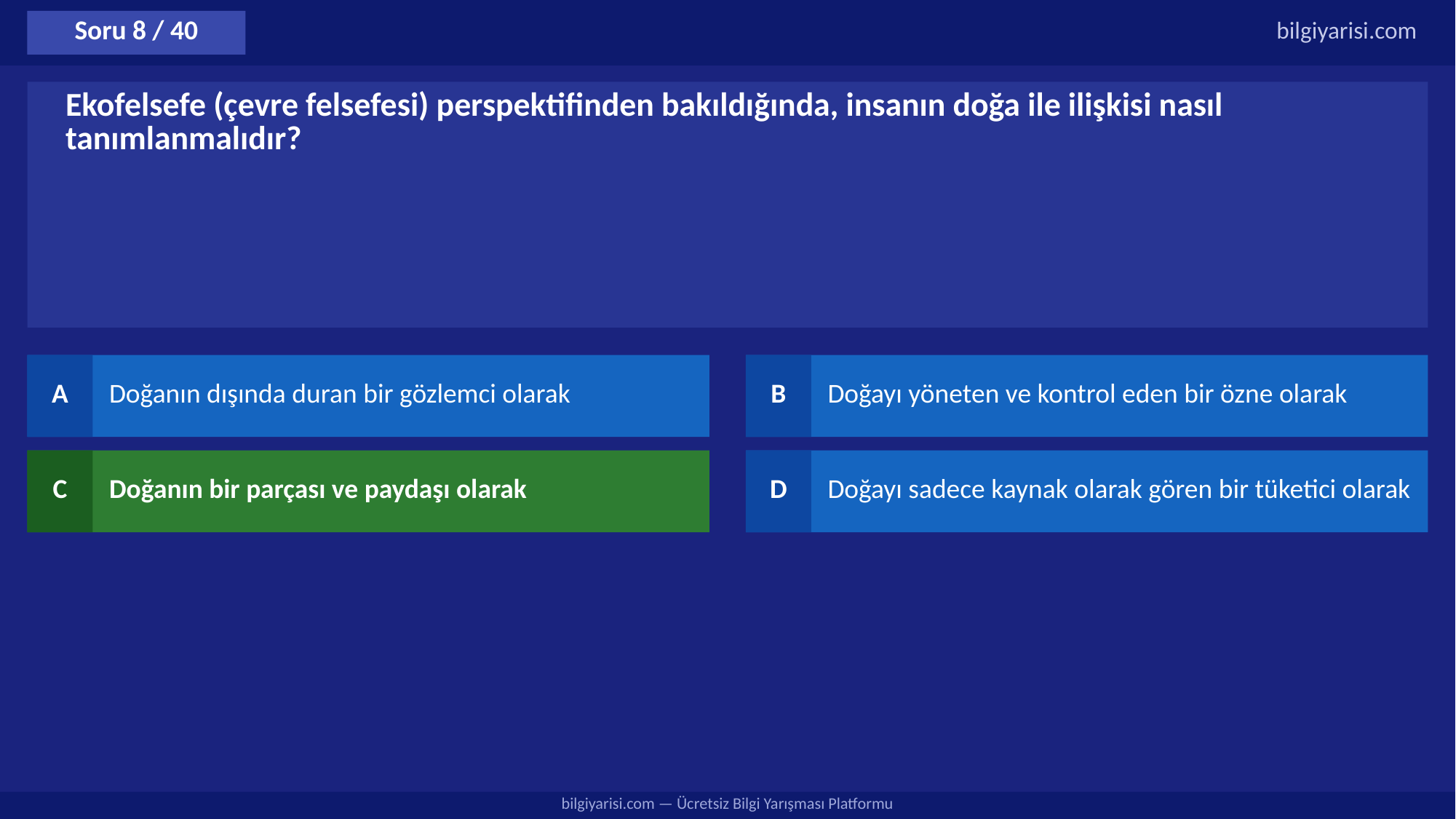

Soru 8 / 40
bilgiyarisi.com

Ekofelsefe (çevre felsefesi) perspektifinden bakıldığında, insanın doğa ile ilişkisi nasıl tanımlanmalıdır?

A
Doğanın dışında duran bir gözlemci olarak

B
Doğayı yöneten ve kontrol eden bir özne olarak

C
Doğanın bir parçası ve paydaşı olarak

D
Doğayı sadece kaynak olarak gören bir tüketici olarak
bilgiyarisi.com — Ücretsiz Bilgi Yarışması Platformu